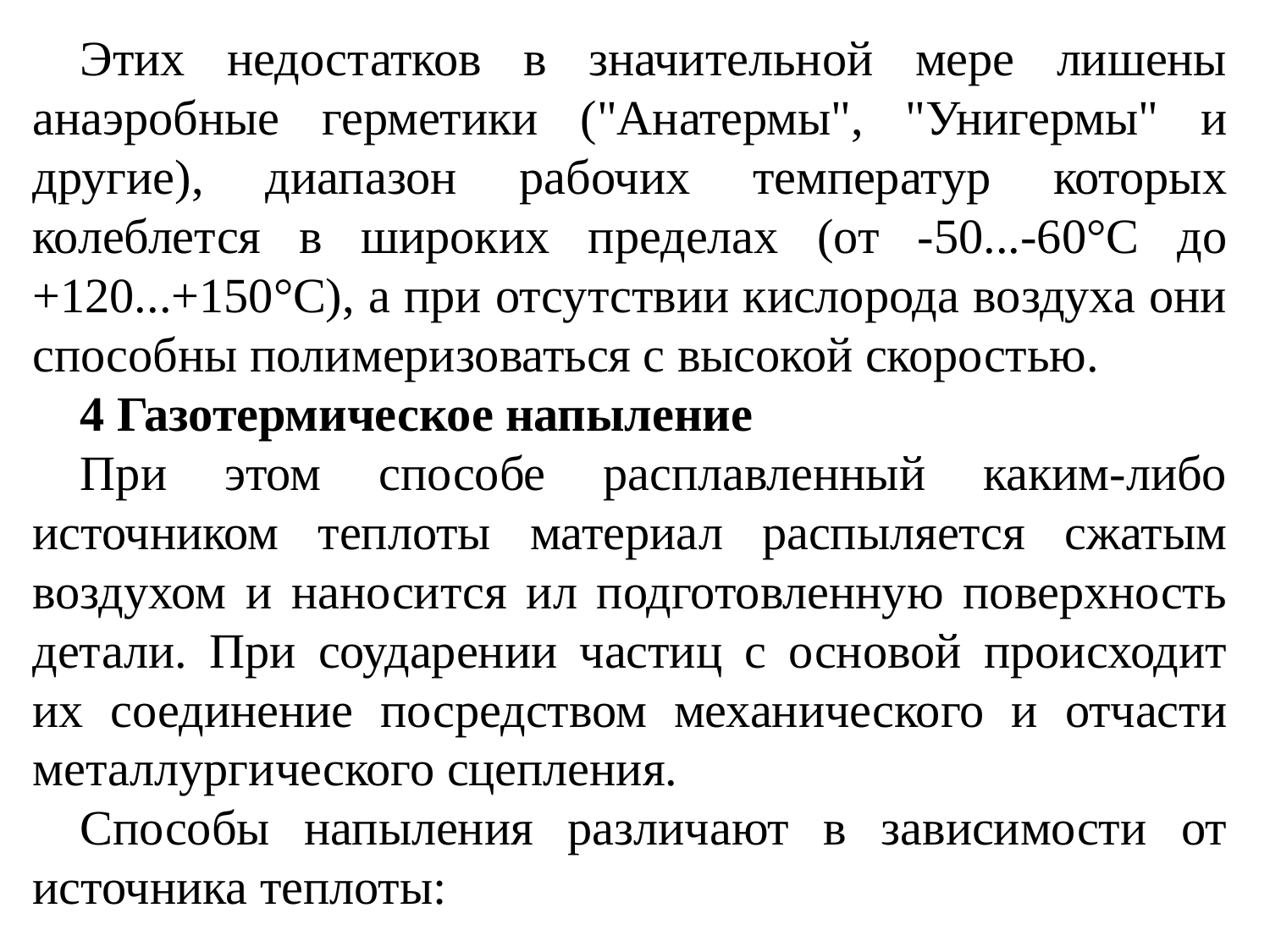

Этих недостатков в значительной мере лишены анаэробные герметики ("Анатермы", "Унигермы" и другие), диапазон рабочих температур которых колеблется в широких пределах (от -50...-60°С до +120...+150°С), а при отсутствии кислорода воздуха они способны полимеризоваться с высокой скоростью.
4 Газотермическое напыление
При этом способе расплавленный каким-либо источником теплоты материал распыляется сжатым воздухом и наносится ил подготовленную поверхность детали. При соударении частиц с основой происходит их соединение посредством механического и отчасти металлургического сцепления.
Способы напыления различают в зависимости от источника теплоты: